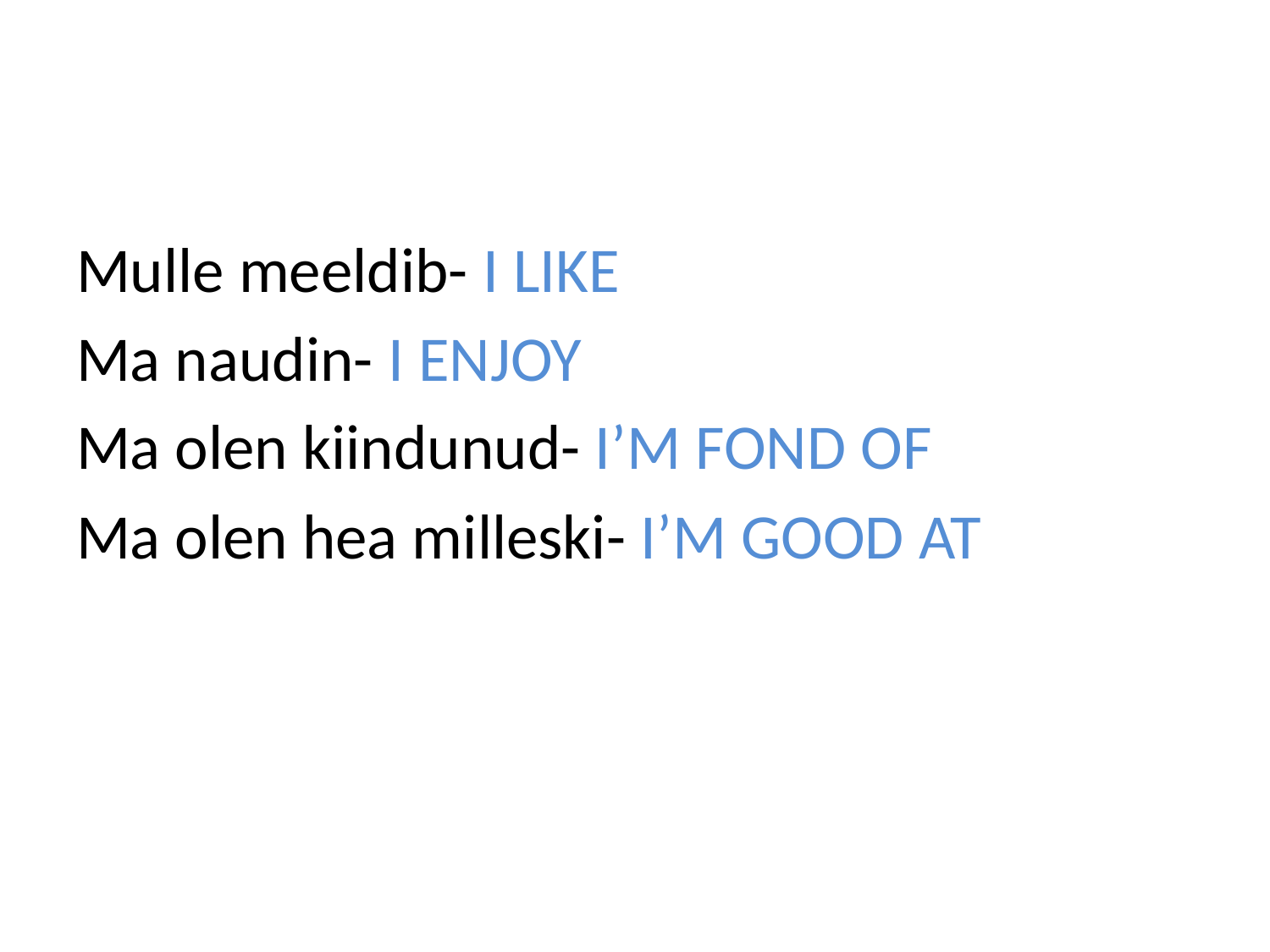

#
Mulle meeldib- I LIKE
Ma naudin- I ENJOY
Ma olen kiindunud- I’M FOND OF
Ma olen hea milleski- I’M GOOD AT